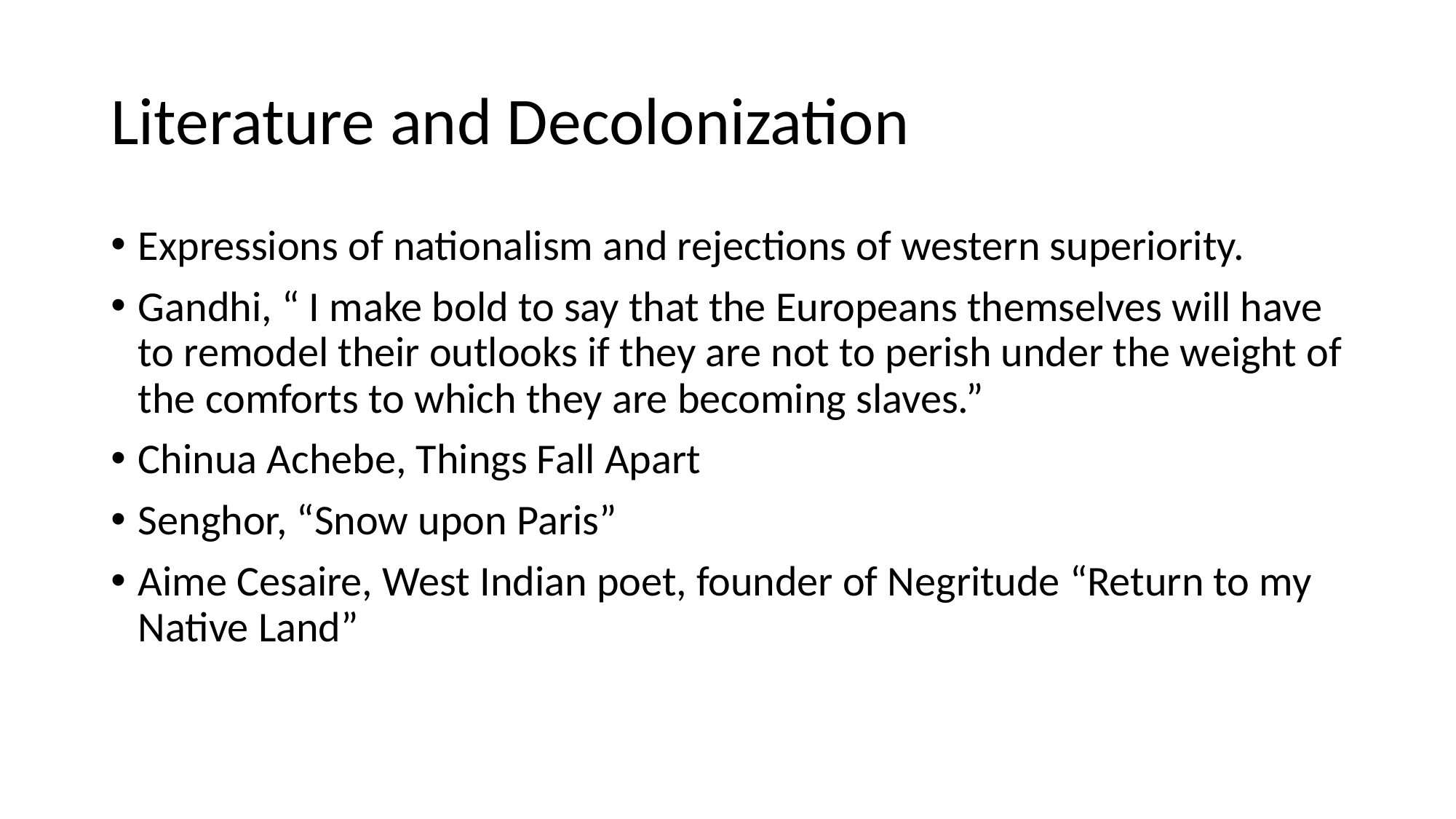

# Literature and Decolonization
Expressions of nationalism and rejections of western superiority.
Gandhi, “ I make bold to say that the Europeans themselves will have to remodel their outlooks if they are not to perish under the weight of the comforts to which they are becoming slaves.”
Chinua Achebe, Things Fall Apart
Senghor, “Snow upon Paris”
Aime Cesaire, West Indian poet, founder of Negritude “Return to my Native Land”